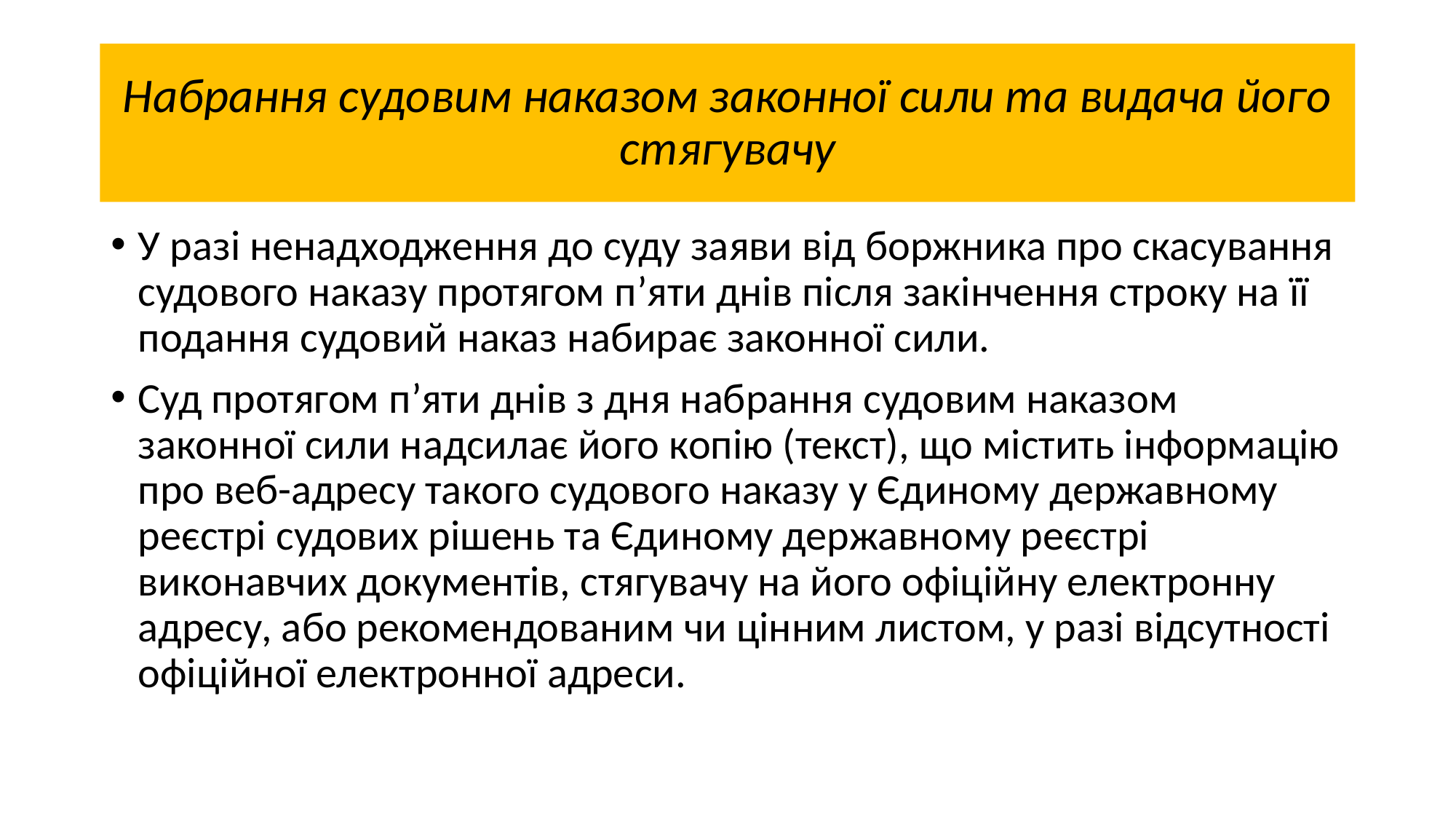

# Набрання судовим наказом законної сили та видача його стягувачу
У разі ненадходження до суду заяви від боржника про скасування судового наказу протягом п’яти днів після закінчення строку на її подання судовий наказ набирає законної сили.
Суд протягом п’яти днів з дня набрання судовим наказом законної сили надсилає його копію (текст), що містить інформацію про веб-адресу такого судового наказу у Єдиному державному реєстрі судових рішень та Єдиному державному реєстрі виконавчих документів, стягувачу на його офіційну електронну адресу, або рекомендованим чи цінним листом, у разі відсутності офіційної електронної адреси.